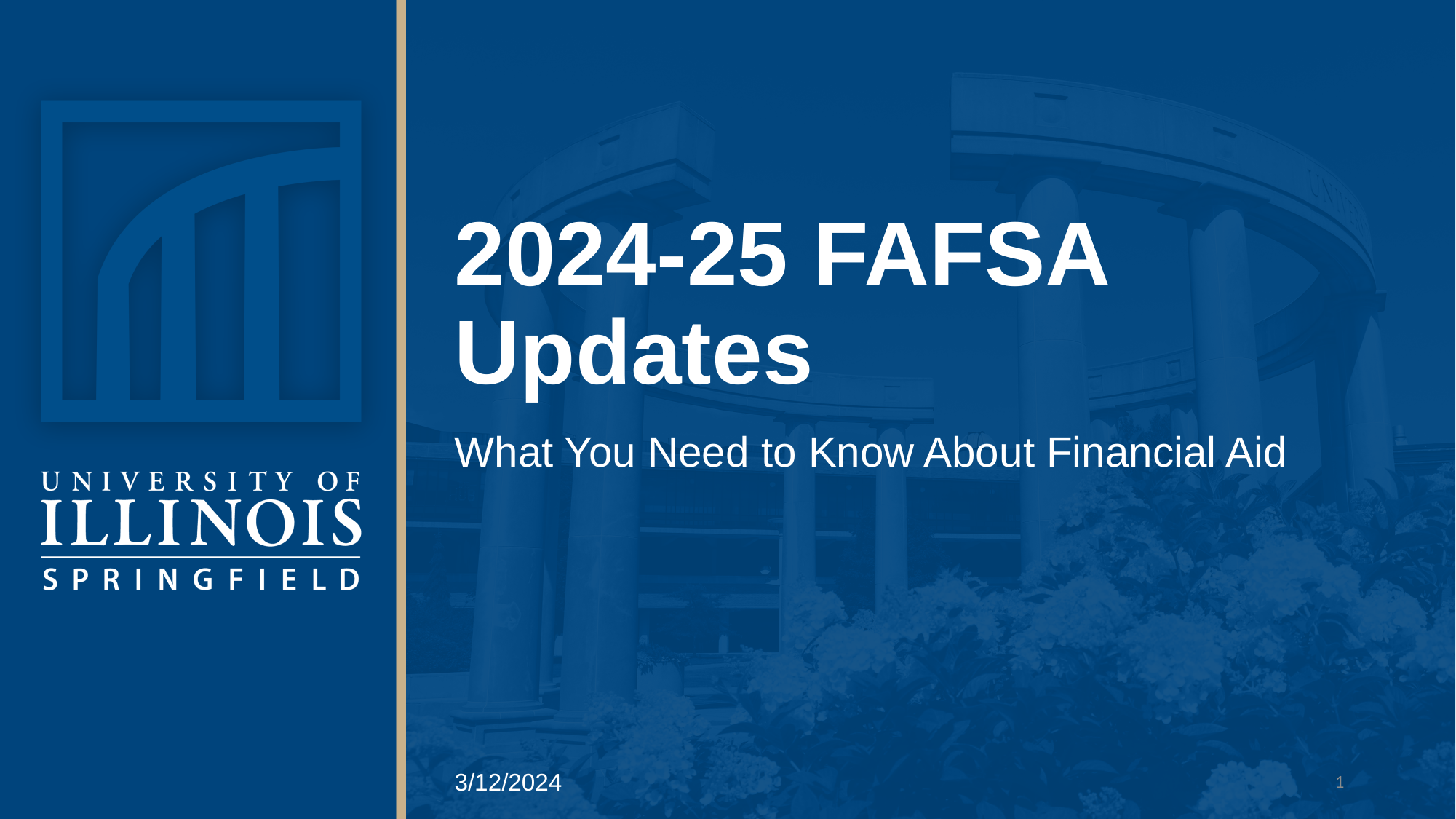

# 2024-25 FAFSA Updates
What You Need to Know About Financial Aid
3/12/2024
1